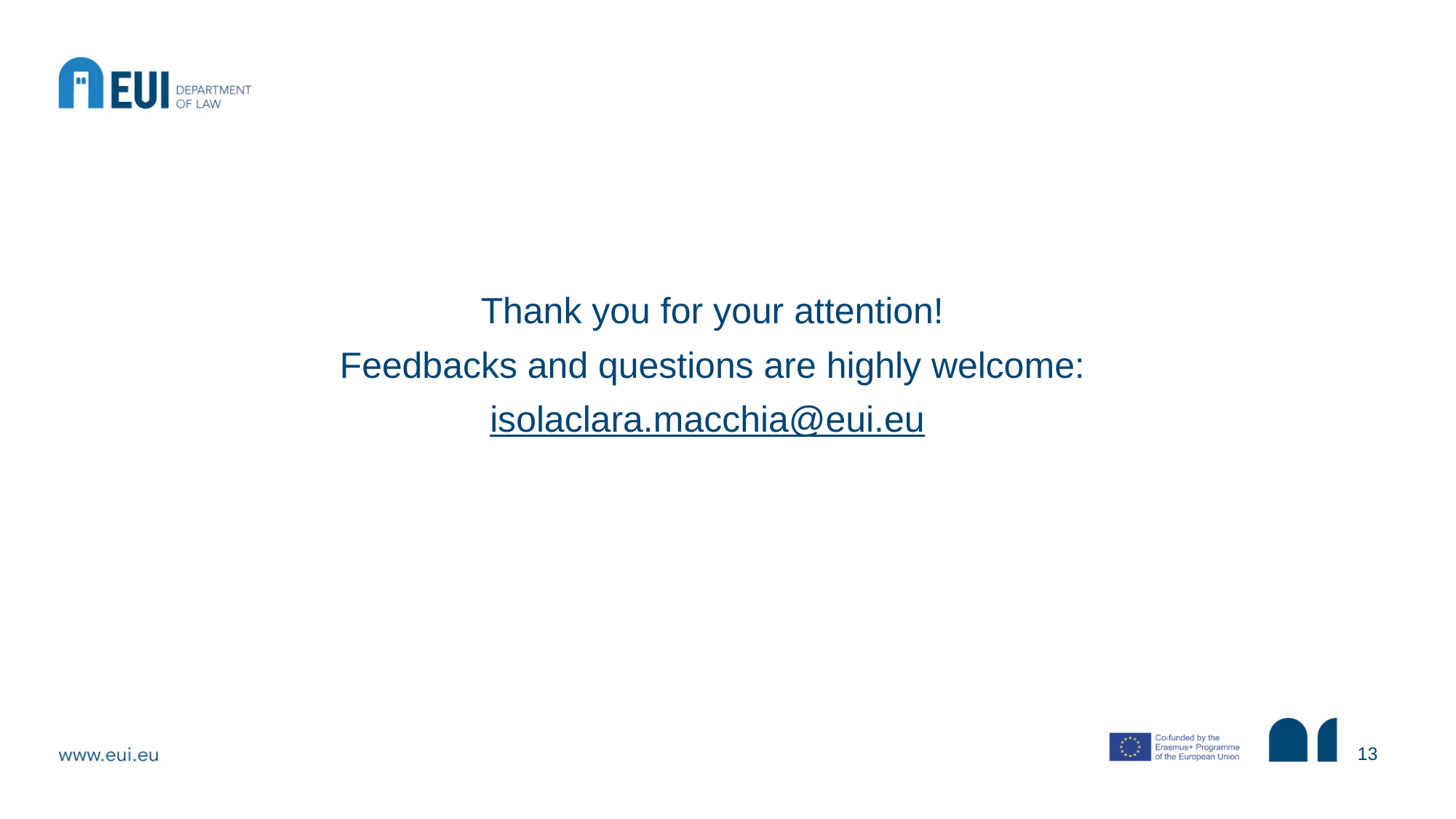

Thank you for your attention!
Feedbacks and questions are highly welcome:
isolaclara.macchia@eui.eu
13